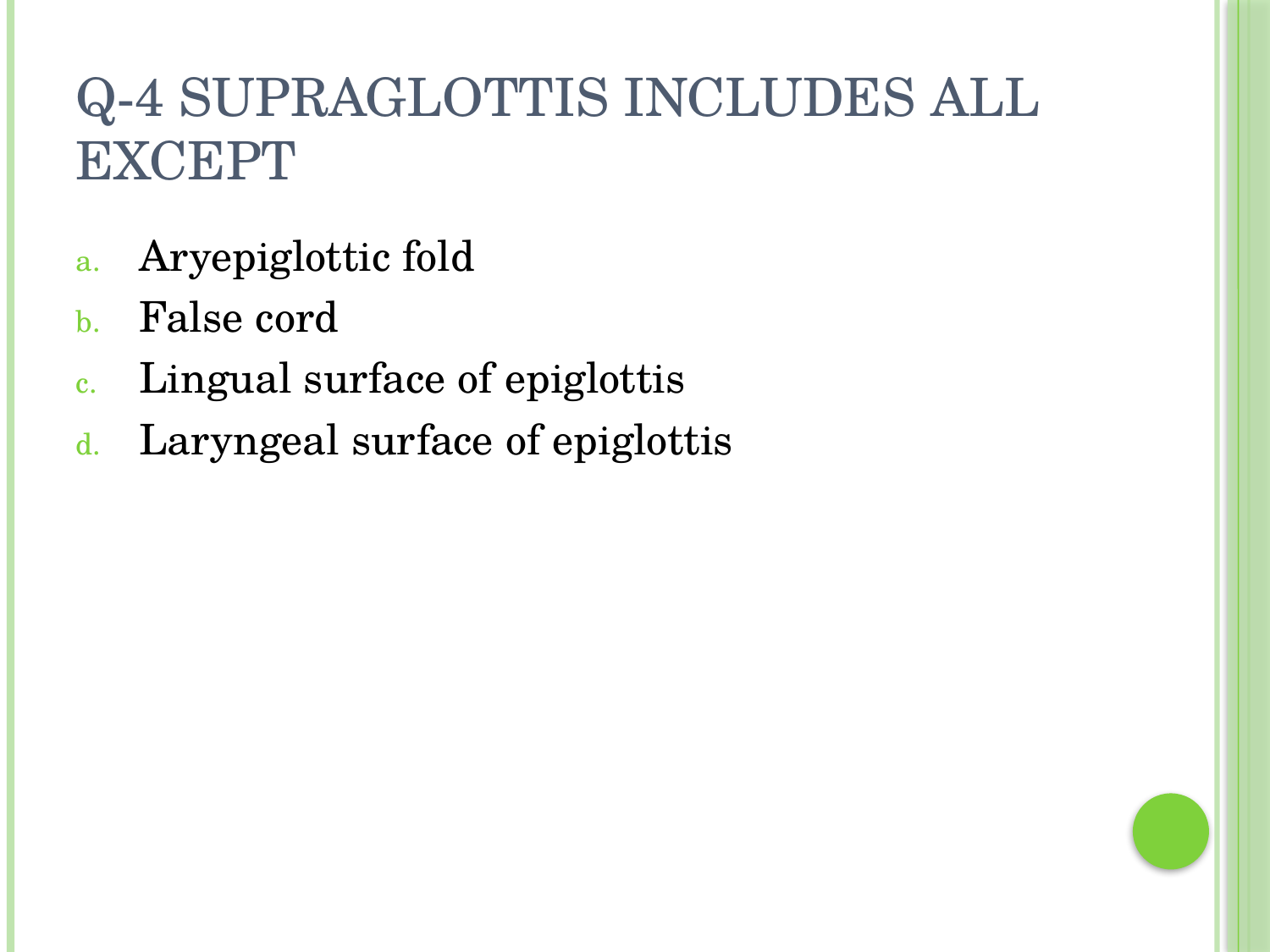

# Q-4 supraglottis includes all except
Aryepiglottic fold
False cord
Lingual surface of epiglottis
Laryngeal surface of epiglottis